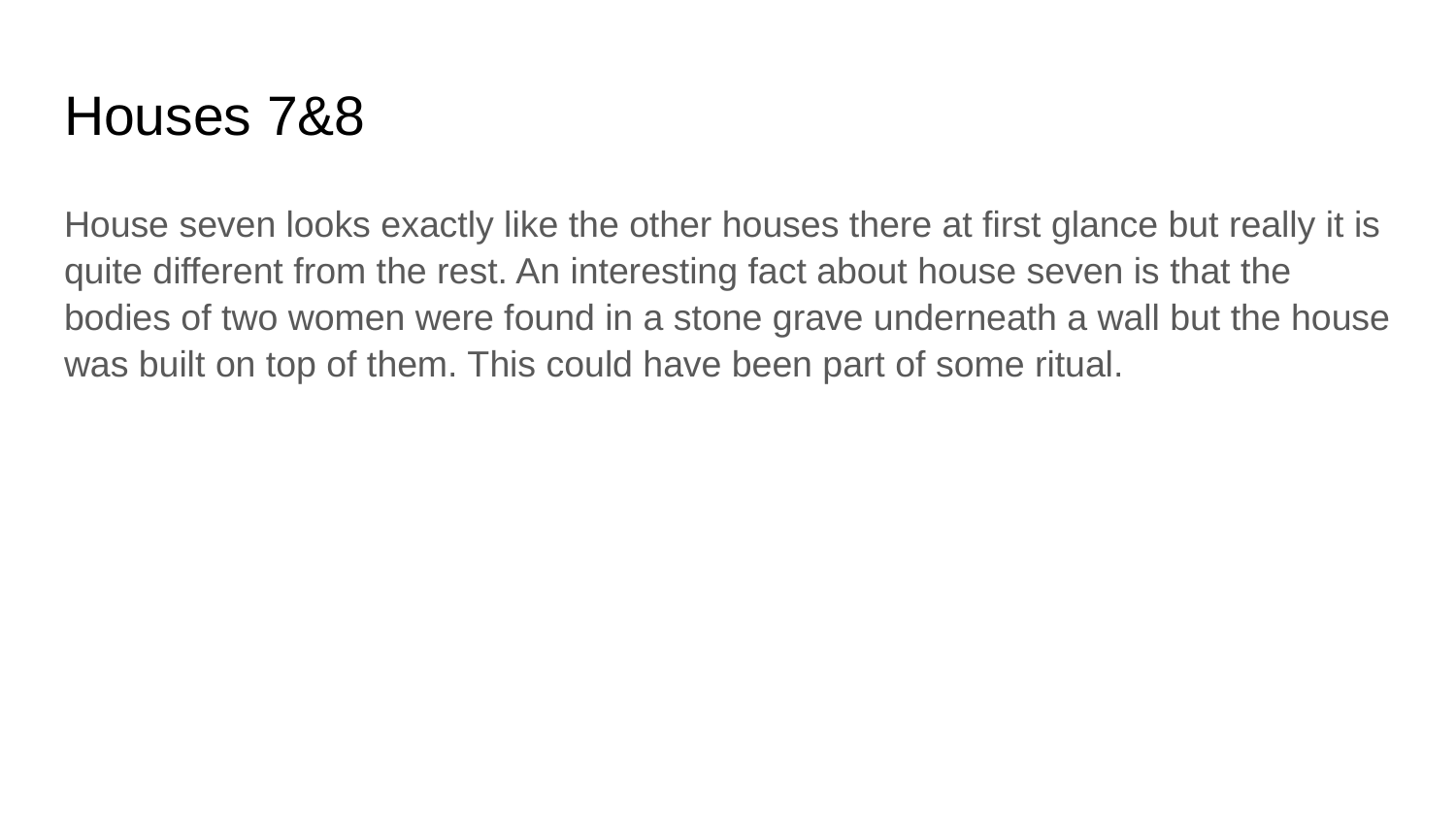

# Houses 7&8
House seven looks exactly like the other houses there at first glance but really it is quite different from the rest. An interesting fact about house seven is that the bodies of two women were found in a stone grave underneath a wall but the house was built on top of them. This could have been part of some ritual.